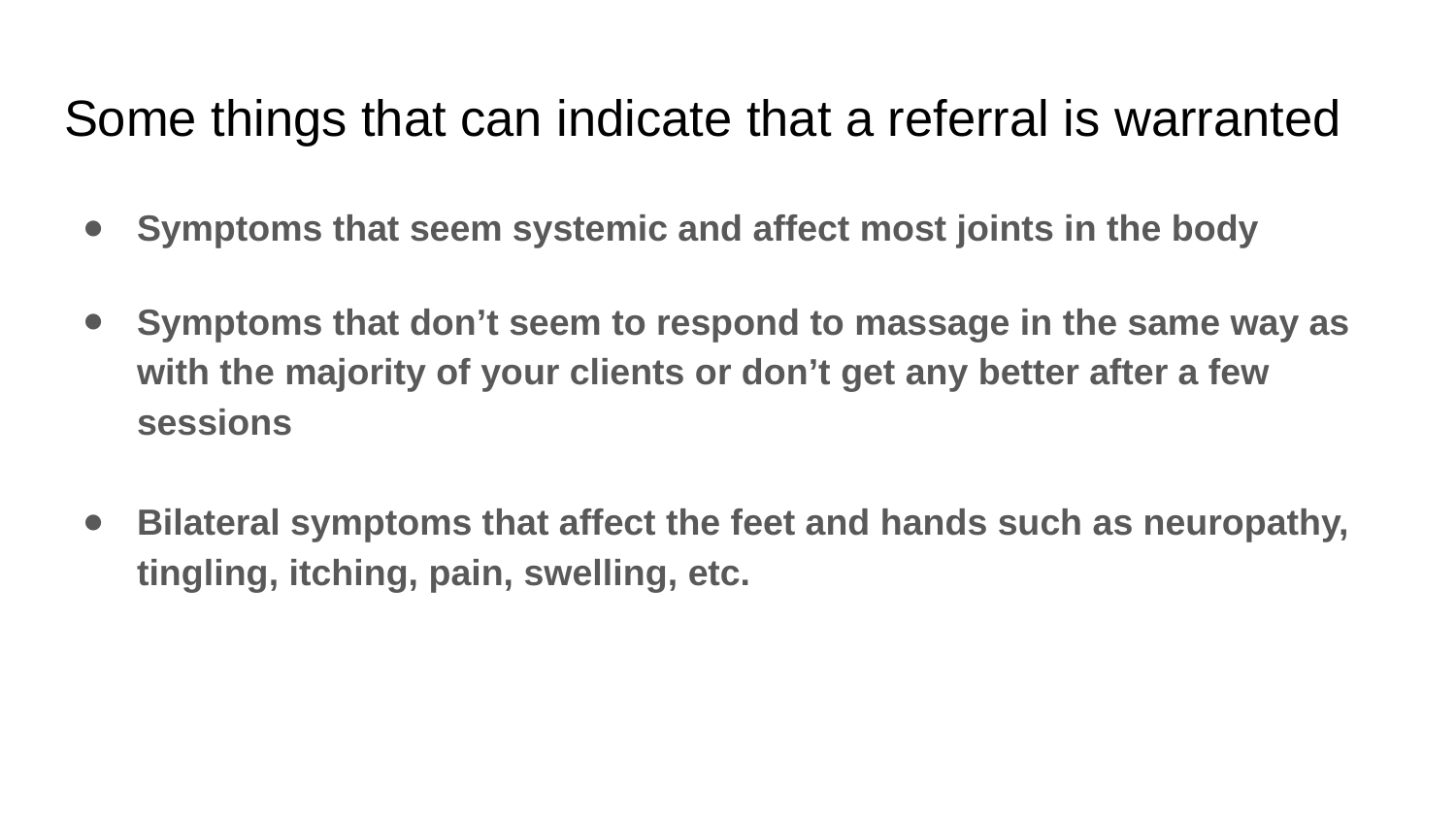

# Some things that can indicate that a referral is warranted
Symptoms that seem systemic and affect most joints in the body
Symptoms that don’t seem to respond to massage in the same way as with the majority of your clients or don’t get any better after a few sessions
Bilateral symptoms that affect the feet and hands such as neuropathy, tingling, itching, pain, swelling, etc.